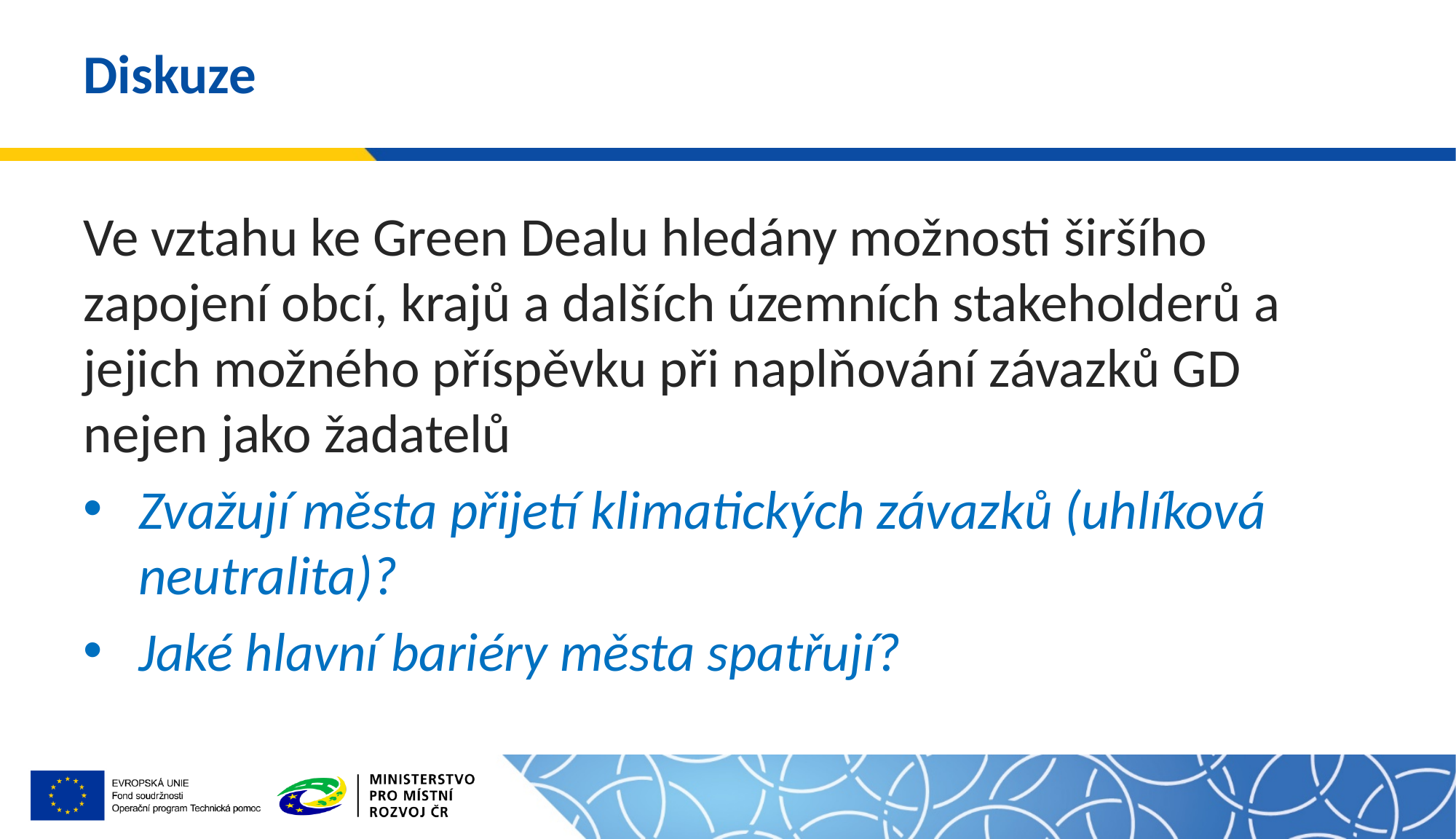

# Diskuze
Ve vztahu ke Green Dealu hledány možnosti širšího zapojení obcí, krajů a dalších územních stakeholderů a jejich možného příspěvku při naplňování závazků GD nejen jako žadatelů
Zvažují města přijetí klimatických závazků (uhlíková neutralita)?
Jaké hlavní bariéry města spatřují?